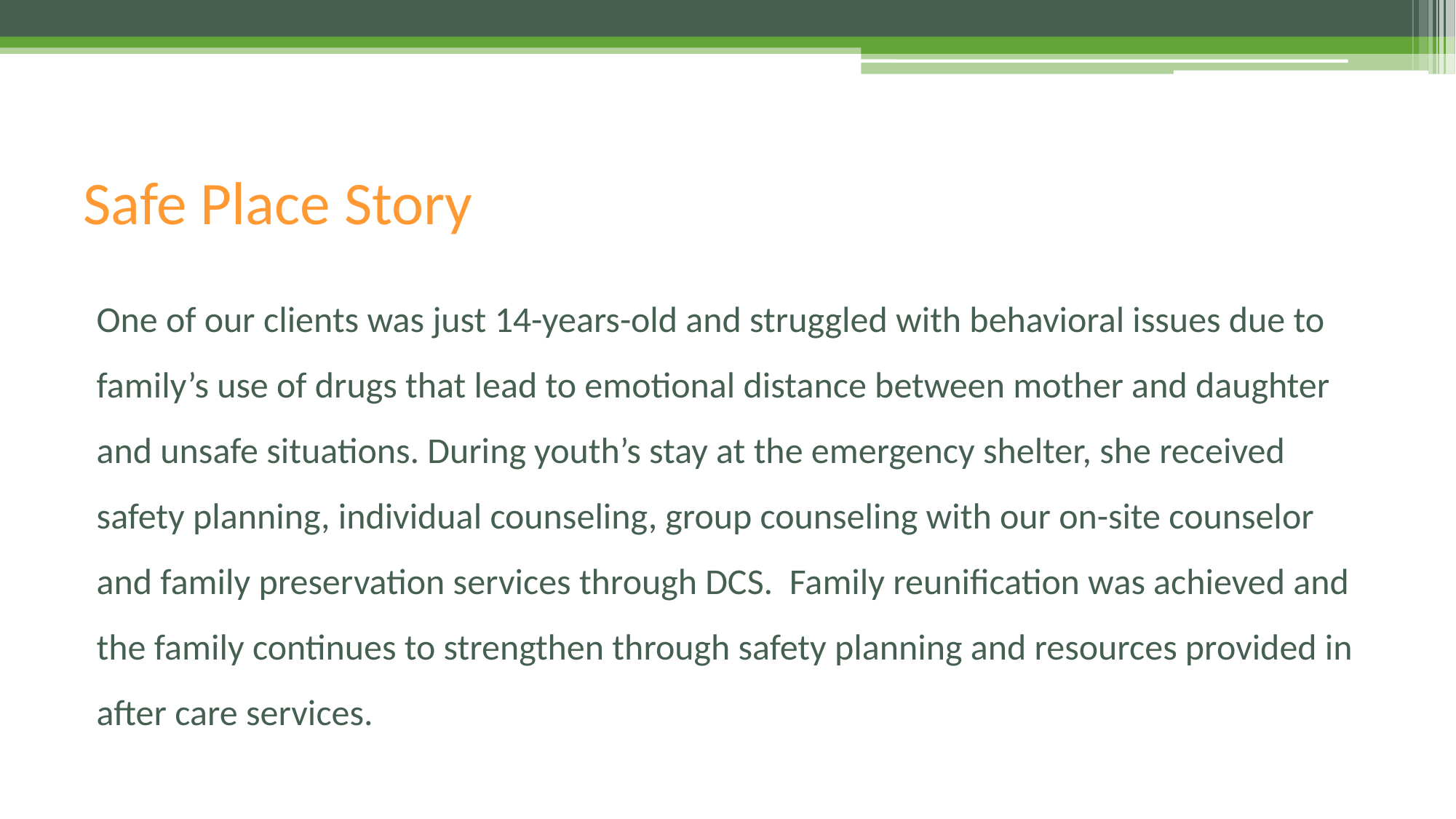

# Safe Place Story
One of our clients was just 14-years-old and struggled with behavioral issues due to family’s use of drugs that lead to emotional distance between mother and daughter and unsafe situations. During youth’s stay at the emergency shelter, she received safety planning, individual counseling, group counseling with our on-site counselor and family preservation services through DCS.  Family reunification was achieved and the family continues to strengthen through safety planning and resources provided in after care services.